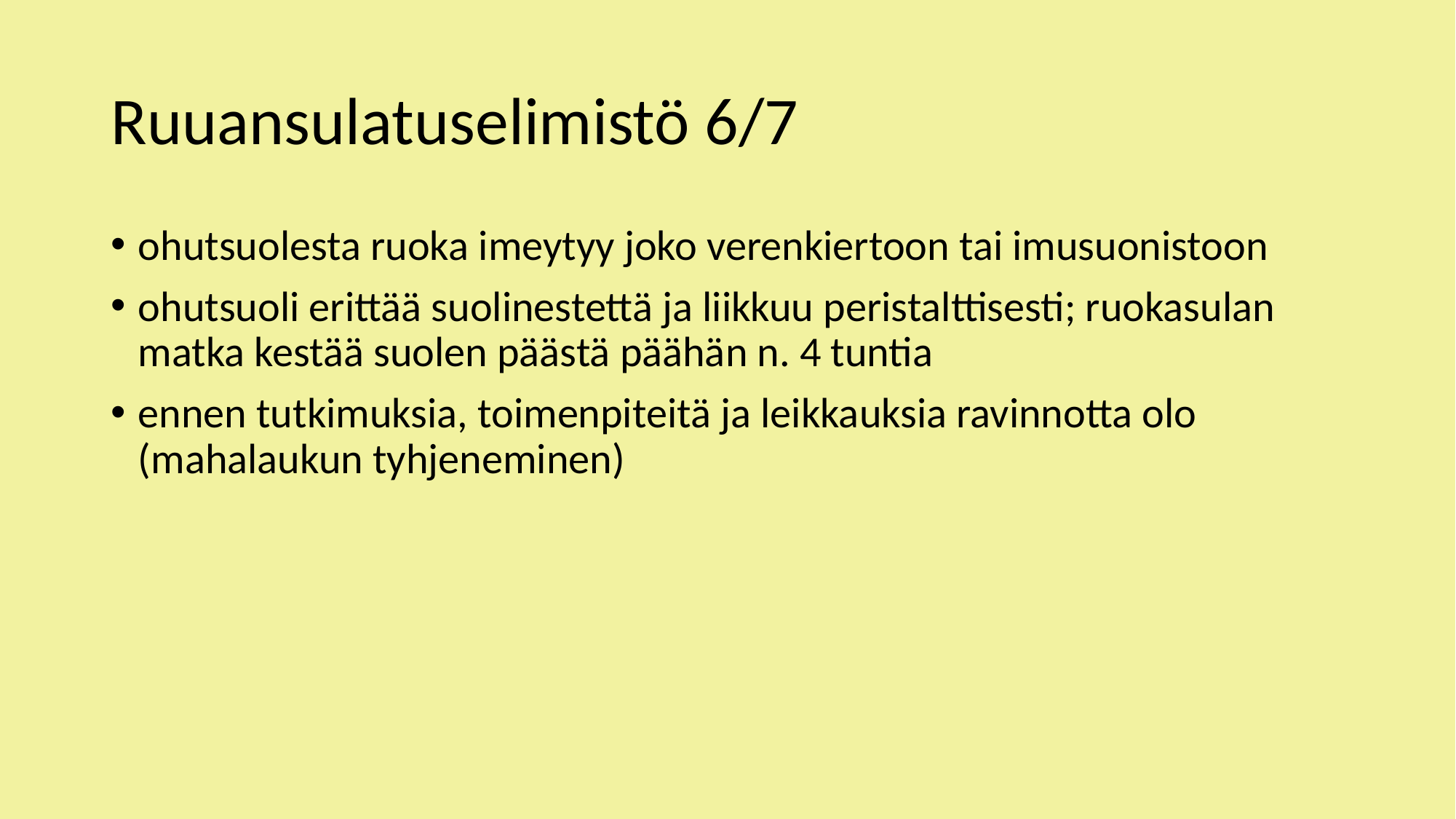

# Ruuansulatuselimistö 6/7
ohutsuolesta ruoka imeytyy joko verenkiertoon tai imusuonistoon
ohutsuoli erittää suolinestettä ja liikkuu peristalttisesti; ruokasulan matka kestää suolen päästä päähän n. 4 tuntia
ennen tutkimuksia, toimenpiteitä ja leikkauksia ravinnotta olo (mahalaukun tyhjeneminen)